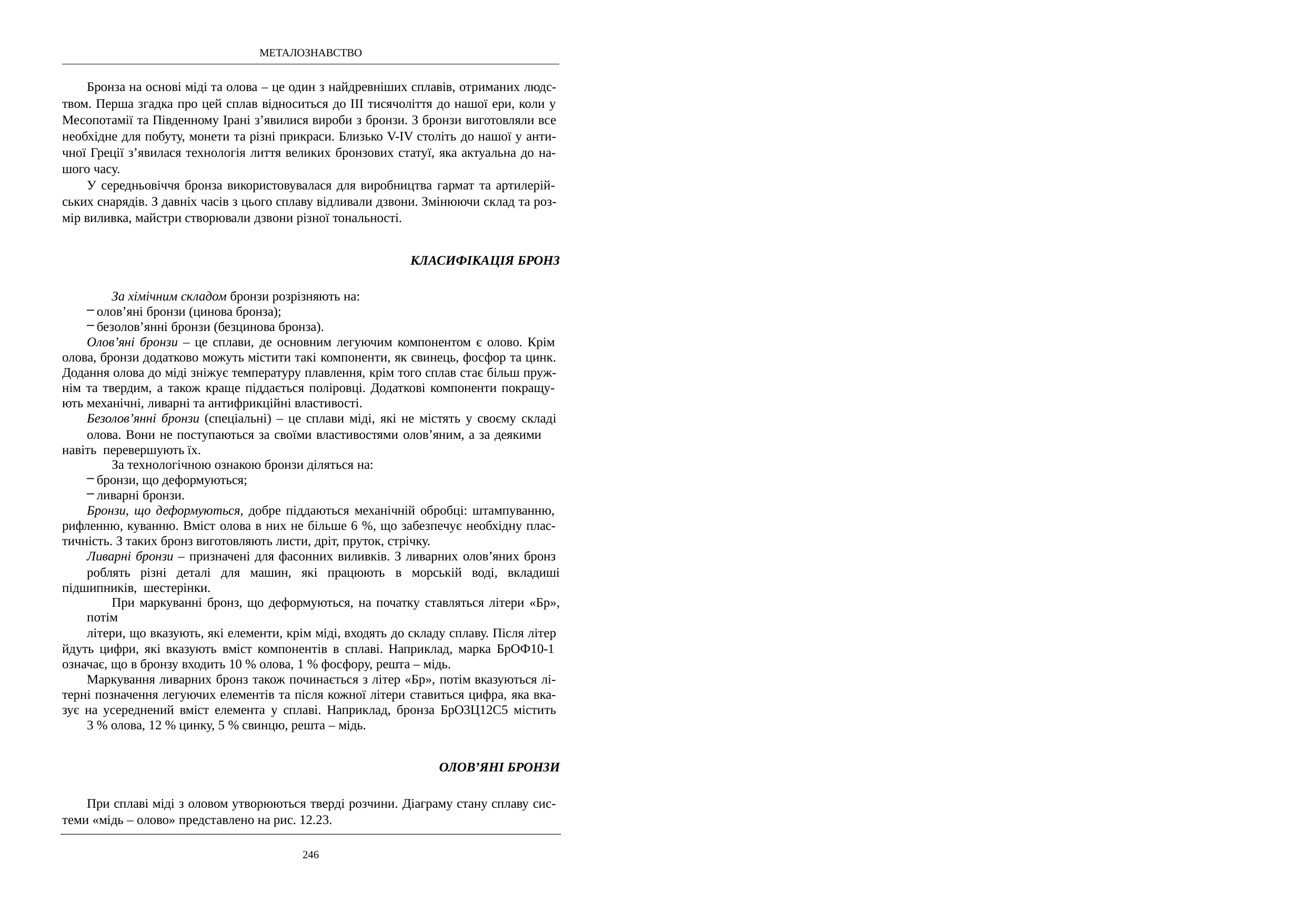

МЕТАЛОЗНАВСТВО

Бронза на основі міді та олова – це один з найдревніших сплавів, отриманих людс-  твом. Перша згадка про цей сплав відноситься до III тисячоліття до нашої ери, коли у  Месопотамії та Південному Ірані з’явилися вироби з бронзи. З бронзи виготовляли все  необхідне для побуту, монети та різні прикраси. Близько V-IV століть до нашої у анти-  чної Греції з’явилася технологія лиття великих бронзових статуї, яка актуальна до на-  шого часу.
У середньовіччя бронза використовувалася для виробництва гармат та артилерій-  ських снарядів. З давніх часів з цього сплаву відливали дзвони. Змінюючи склад та роз-  мір виливка, майстри створювали дзвони різної тональності.

КЛАСИФІКАЦІЯ БРОНЗ

За хімічним складом бронзи розрізняють на:
олов’яні бронзи (цинова бронза);
безолов’янні бронзи (безцинова бронза).
Олов’яні бронзи – це сплави, де основним легуючим компонентом є олово. Крім  олова, бронзи додатково можуть містити такі компоненти, як свинець, фосфор та цинк.  Додання олова до міді зніжує температуру плавлення, крім того сплав стає більш пруж-  нім та твердим, а також краще піддається поліровці. Додаткові компоненти покращу-  ють механічні, ливарні та антифрикційні властивості.
Безолов’янні бронзи (спеціальні) – це сплави міді, які не містять у своєму складі
олова. Вони не поступаються за своїми властивостями олов’яним, а за деякими навіть  перевершують їх.
За технологічною ознакою бронзи діляться на:
бронзи, що деформуються;
ливарні бронзи.
Бронзи, що деформуються, добре піддаються механічній обробці: штампуванню,  рифленню, куванню. Вміст олова в них не більше 6 %, що забезпечує необхідну плас-  тичність. З таких бронз виготовляють листи, дріт, пруток, стрічку.
Ливарні бронзи – призначені для фасонних виливків. З ливарних олов’яних бронз
роблять різні деталі для машин, які працюють в морській воді, вкладиші підшипників,  шестерінки.
При маркуванні бронз, що деформуються, на початку ставляться літери «Бр», потім
літери, що вказують, які елементи, крім міді, входять до складу сплаву. Після літер  йдуть цифри, які вказують вміст компонентів в сплаві. Наприклад, марка БрОФ10-1  означає, що в бронзу входить 10 % олова, 1 % фосфору, решта – мідь.
Маркування ливарних бронз також починається з літер «Бр», потім вказуються лі-  терні позначення легуючих елементів та після кожної літери ставиться цифра, яка вка-  зує на усереднений вміст елемента у сплаві. Наприклад, бронза БрО3Ц12С5 містить
3 % олова, 12 % цинку, 5 % свинцю, решта – мідь.

ОЛОВ’ЯНІ БРОНЗИ

При сплаві міді з оловом утворюються тверді розчини. Діаграму стану сплаву сис-  теми «мідь – олово» представлено на рис. 12.23.

246